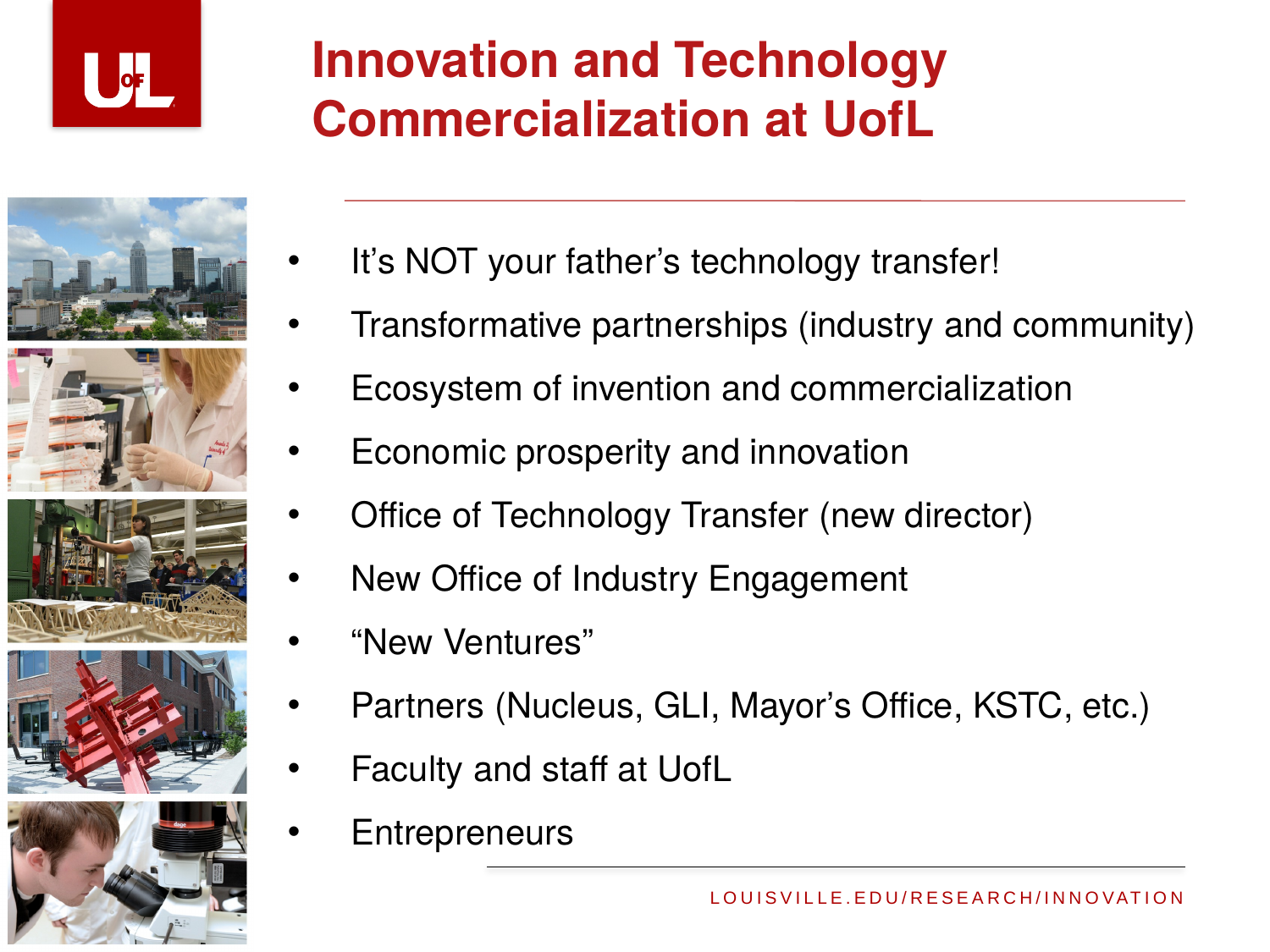

# Innovation and Technology Commercialization at UofL
It’s NOT your father’s technology transfer!
Transformative partnerships (industry and community)
Ecosystem of invention and commercialization
Economic prosperity and innovation
Office of Technology Transfer (new director)
New Office of Industry Engagement
“New Ventures”
Partners (Nucleus, GLI, Mayor’s Office, KSTC, etc.)
Faculty and staff at UofL
Entrepreneurs